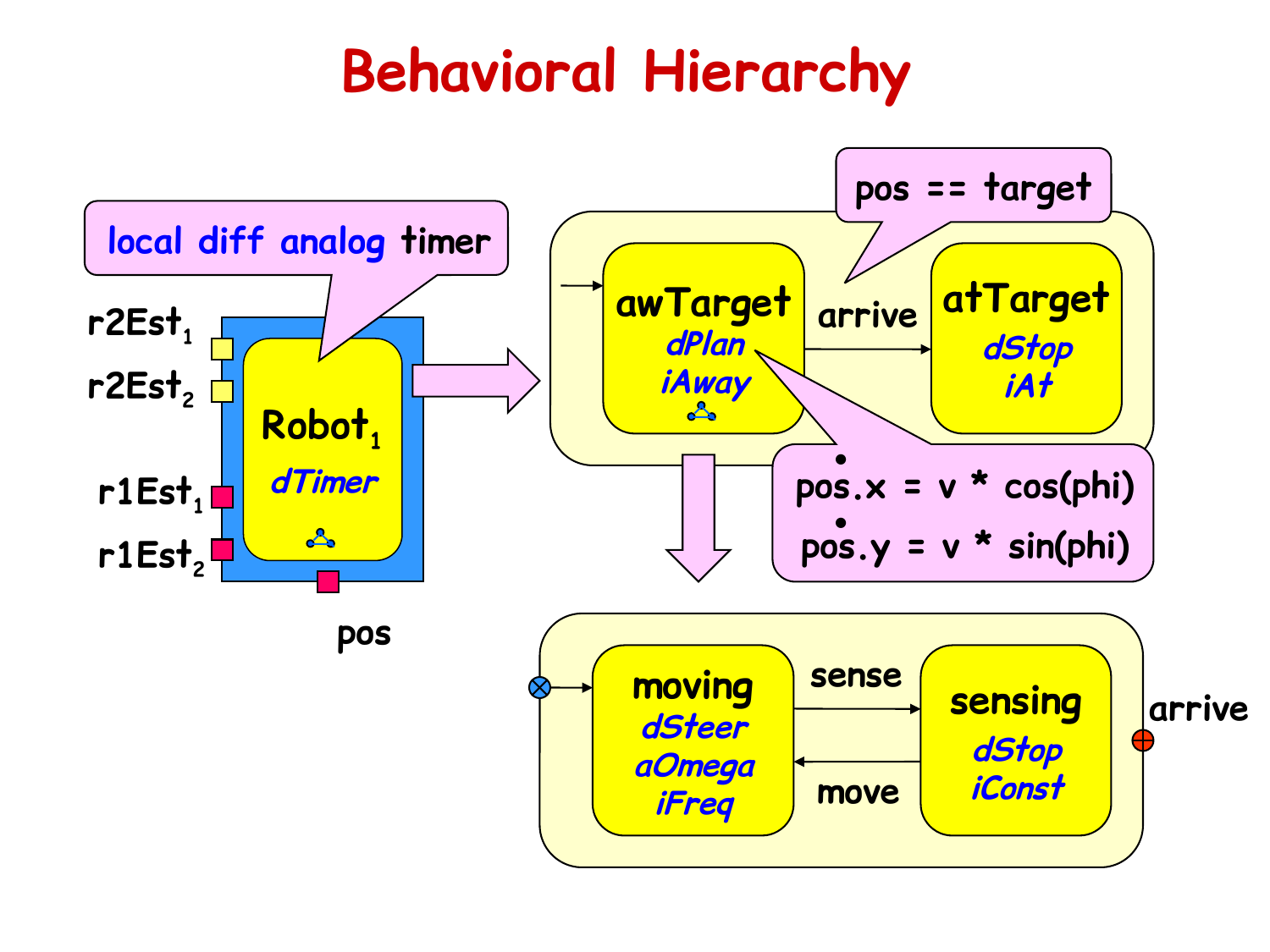

Behavioral Hierarchy

pos == target

local diff analog timer

awTarget
dPlan
iAway
atTarget
dStop
iAt

arrive

r2Est1

Robot1
dTimer
r2Est2

r1Est1

r1Est2

pos
.

pos.x = v * cos(phi)
pos.y = v * sin(phi)
.

moving
dSteer
aOmega
iFreq
sense
sensing
dStop
iConst

arrive

move